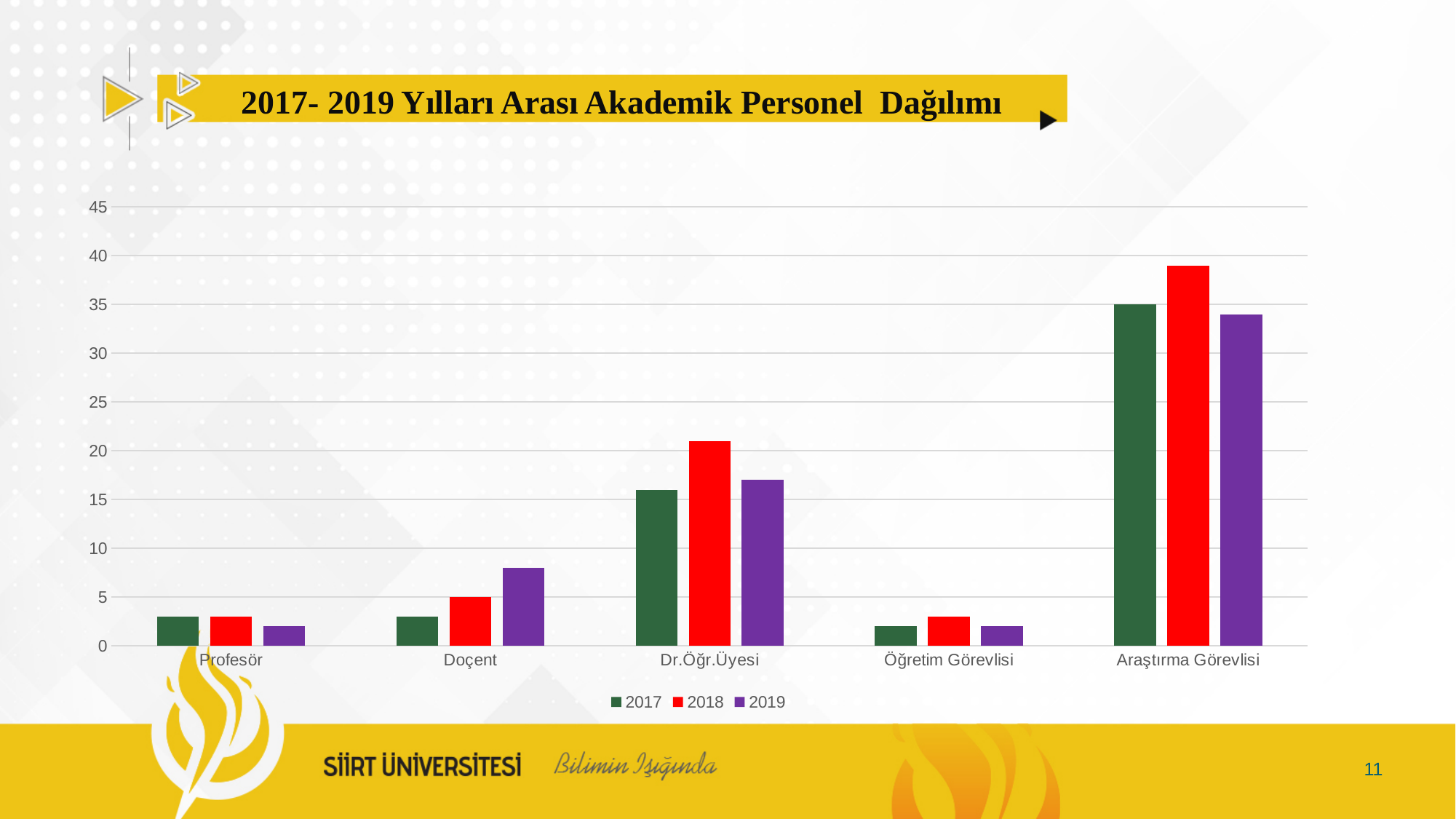

# 2017- 2019 Yılları Arası Akademik Personel  Dağılımı

### Chart

| Category | 2017 | 2018 | 2019 |
|---|---|---|---|
| Profesör | 3.0 | 3.0 | 2.0 |
| Doçent | 3.0 | 5.0 | 8.0 |
| Dr.Öğr.Üyesi | 16.0 | 21.0 | 17.0 |
| Öğretim Görevlisi | 2.0 | 3.0 | 2.0 |
| Araştırma Görevlisi | 35.0 | 39.0 | 34.0 |
11